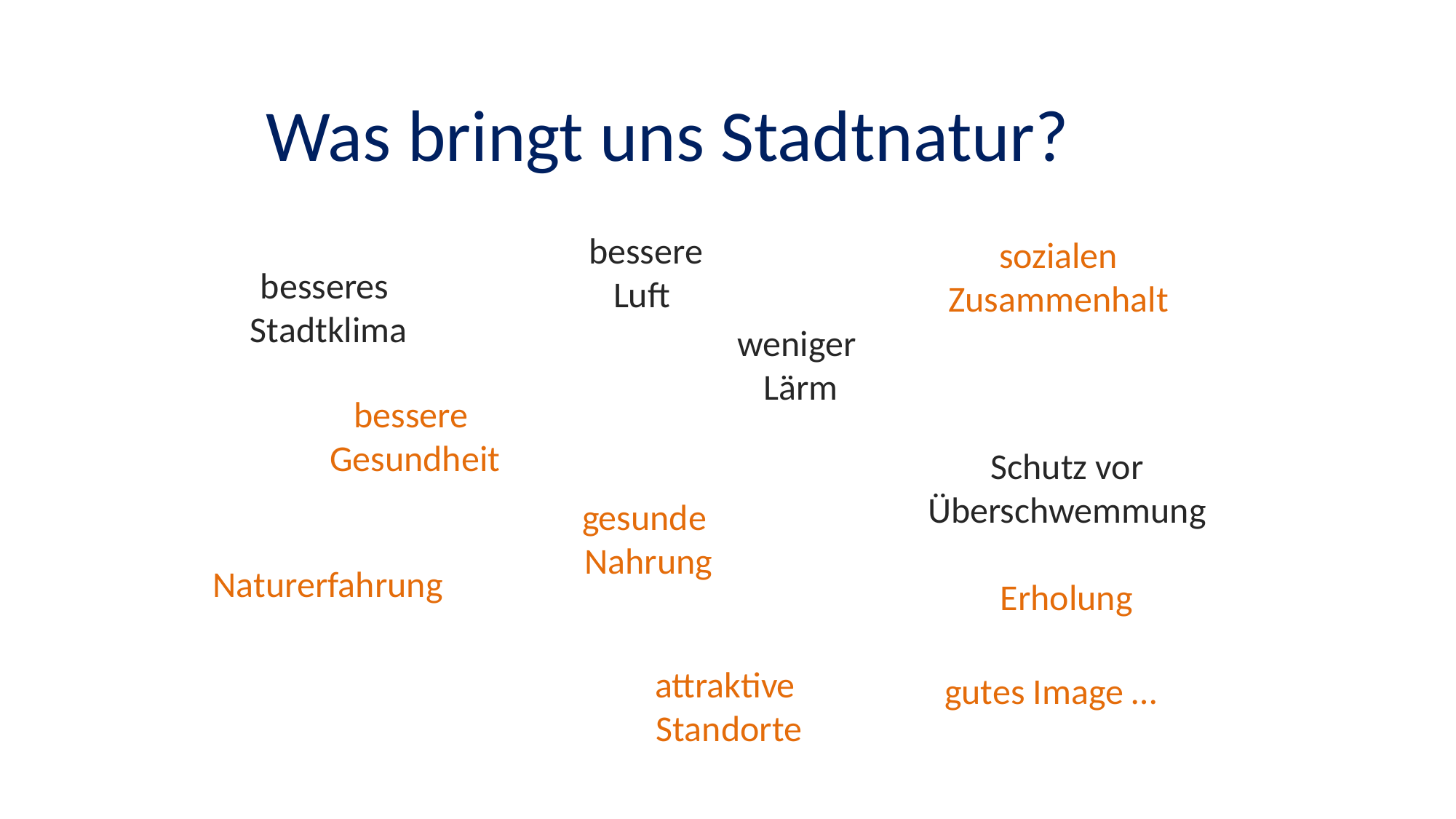

Was bringt uns Stadtnatur?

bessere
Luft
sozialen
Zusammenhalt
besseres
Stadtklima
weniger
Lärm
bessere
Gesundheit
Schutz vor
Überschwemmung
gesunde
Nahrung
Naturerfahrung
Erholung
attraktive
Standorte
gutes Image …